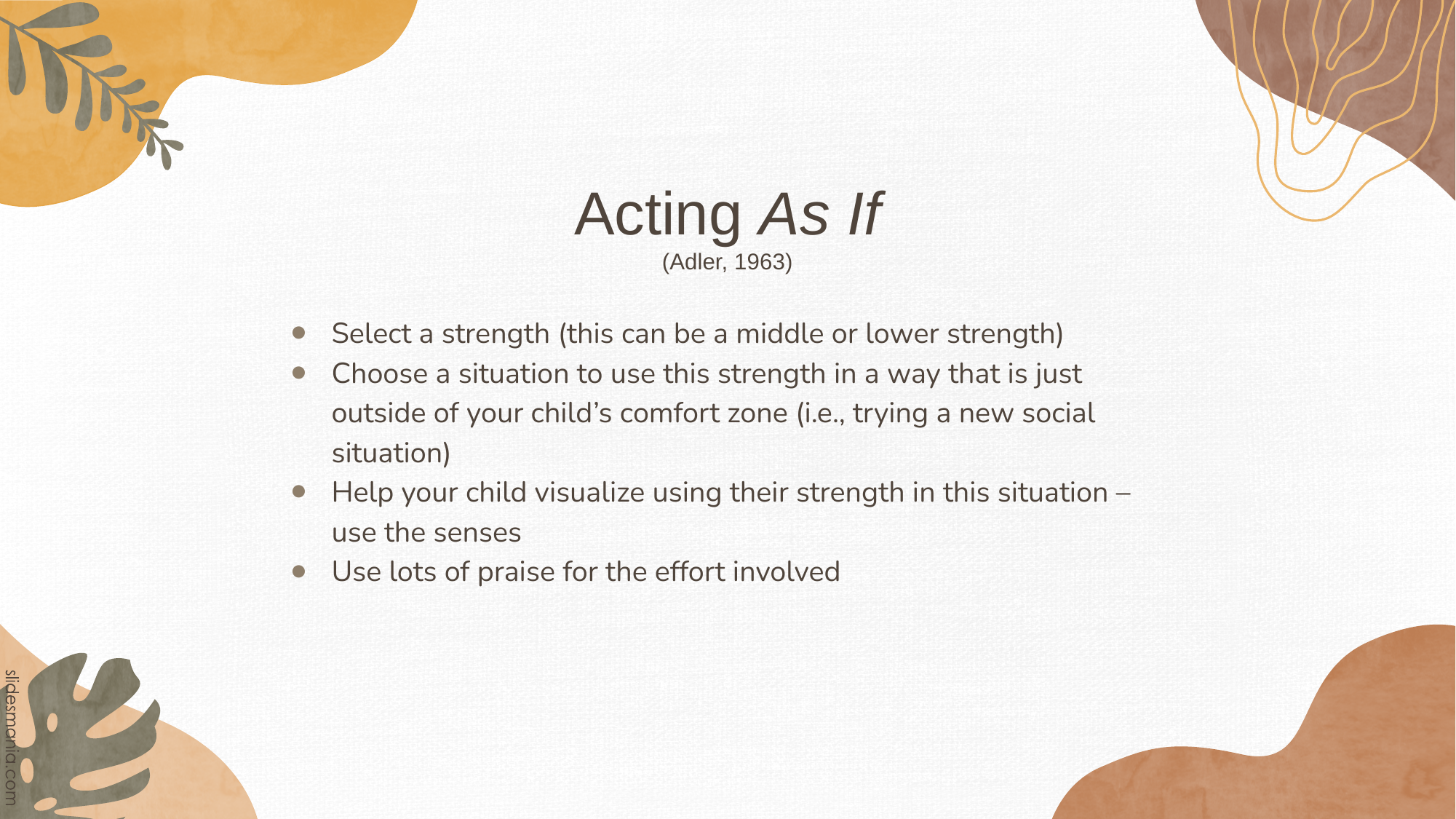

# Acting As If (Adler, 1963)
Select a strength (this can be a middle or lower strength)
Choose a situation to use this strength in a way that is just outside of your child’s comfort zone (i.e., trying a new social situation)
Help your child visualize using their strength in this situation – use the senses
Use lots of praise for the effort involved